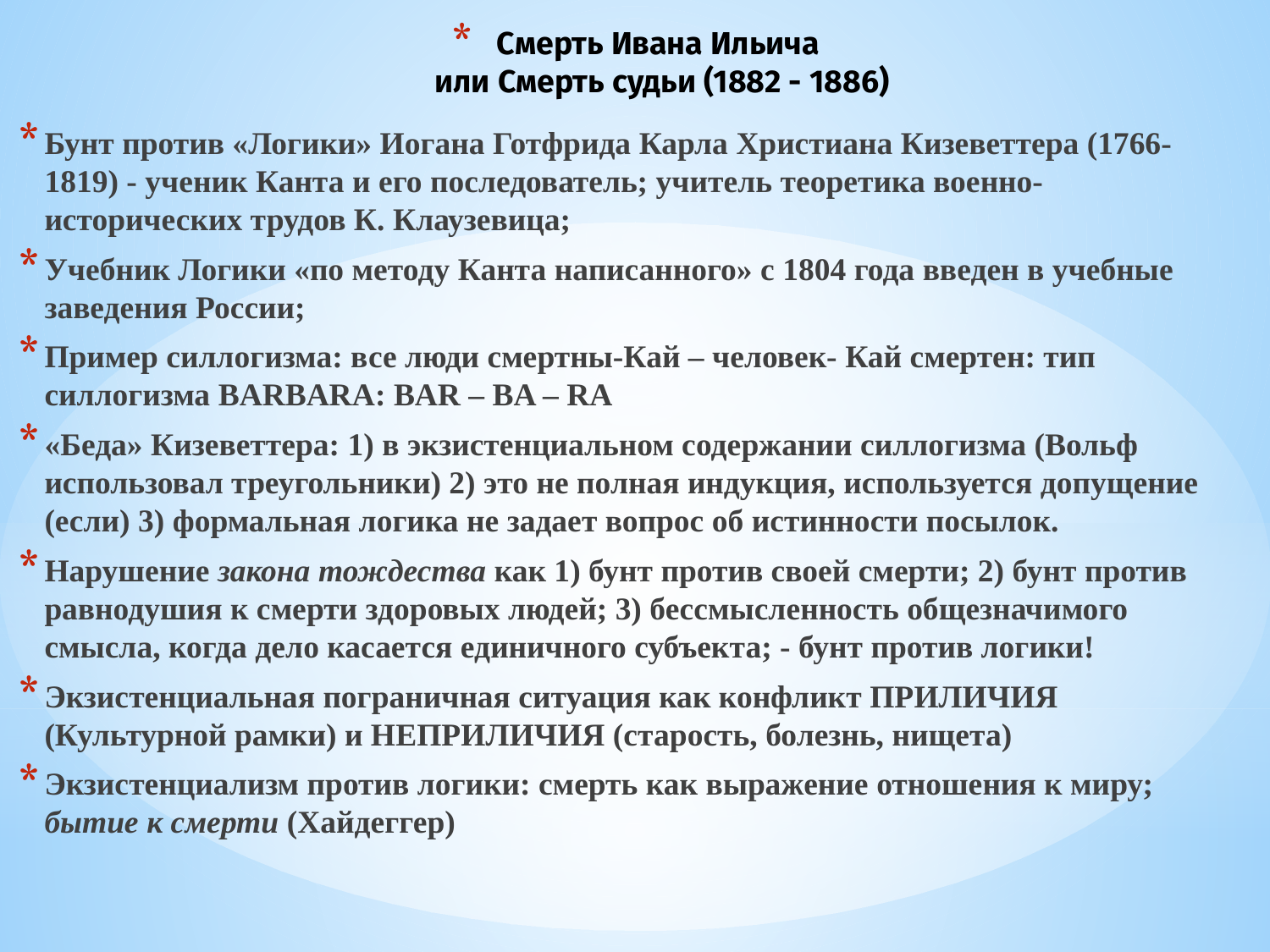

# Смерть Ивана Ильича или Смерть судьи (1882 - 1886)
Бунт против «Логики» Иогана Готфрида Карла Христиана Кизеветтера (1766-1819) - ученик Канта и его последователь; учитель теоретика военно-исторических трудов К. Клаузевица;
Учебник Логики «по методу Канта написанного» с 1804 года введен в учебные заведения России;
Пример силлогизма: все люди смертны-Кай – человек- Кай смертен: тип силлогизма BARBARA: BAR – BA – RA
«Беда» Кизеветтера: 1) в экзистенциальном содержании силлогизма (Вольф использовал треугольники) 2) это не полная индукция, используется допущение (если) 3) формальная логика не задает вопрос об истинности посылок.
Нарушение закона тождества как 1) бунт против своей смерти; 2) бунт против равнодушия к смерти здоровых людей; 3) бессмысленность общезначимого смысла, когда дело касается единичного субъекта; - бунт против логики!
Экзистенциальная пограничная ситуация как конфликт ПРИЛИЧИЯ (Культурной рамки) и НЕПРИЛИЧИЯ (старость, болезнь, нищета)
Экзистенциализм против логики: смерть как выражение отношения к миру; бытие к смерти (Хайдеггер)